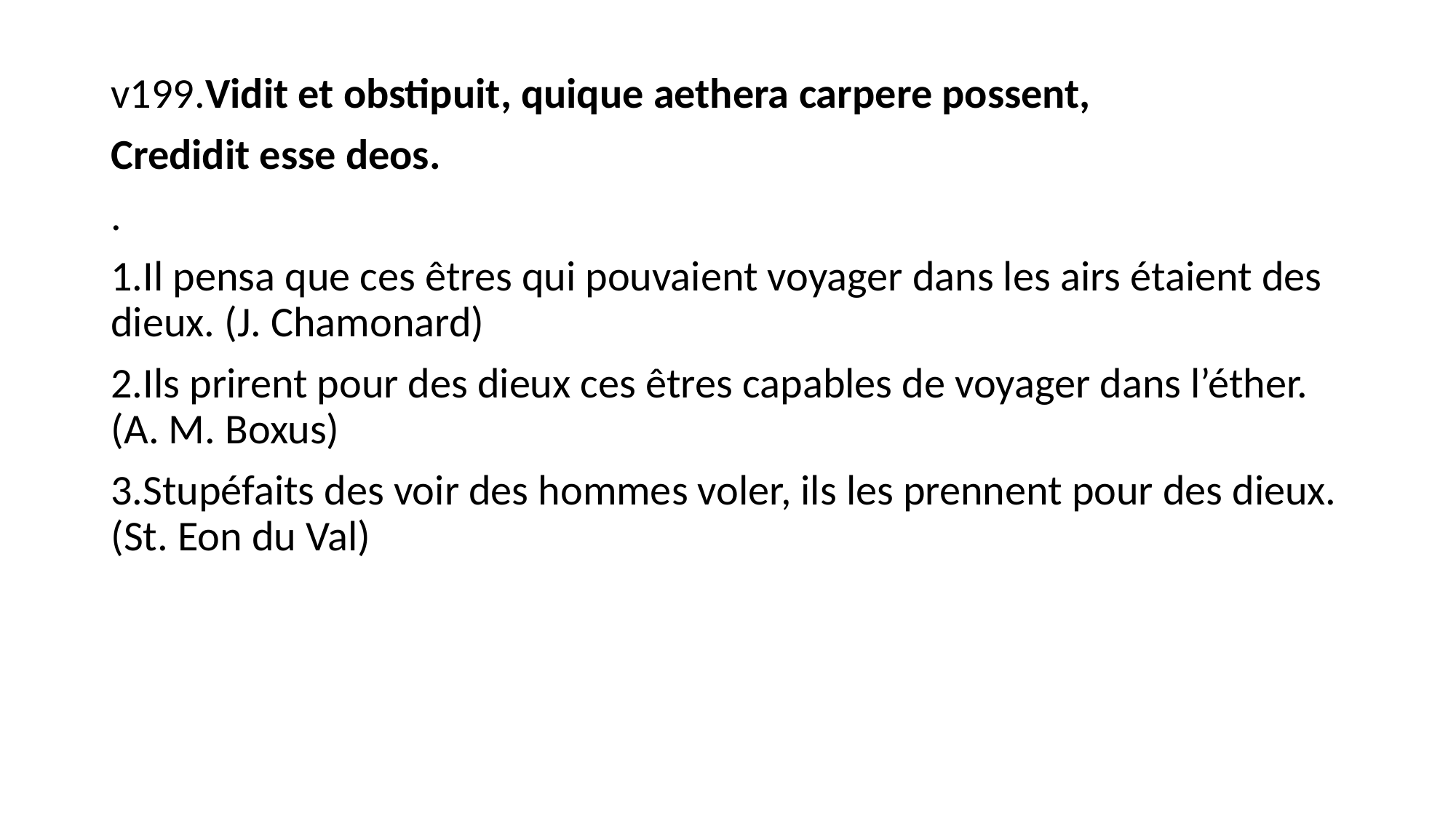

v199.Vidit et obstipuit, quique aethera carpere possent,
Credidit esse deos.
.
1.Il pensa que ces êtres qui pouvaient voyager dans les airs étaient des dieux. (J. Chamonard)
2.Ils prirent pour des dieux ces êtres capables de voyager dans l’éther. (A. M. Boxus)
3.Stupéfaits des voir des hommes voler, ils les prennent pour des dieux. (St. Eon du Val)